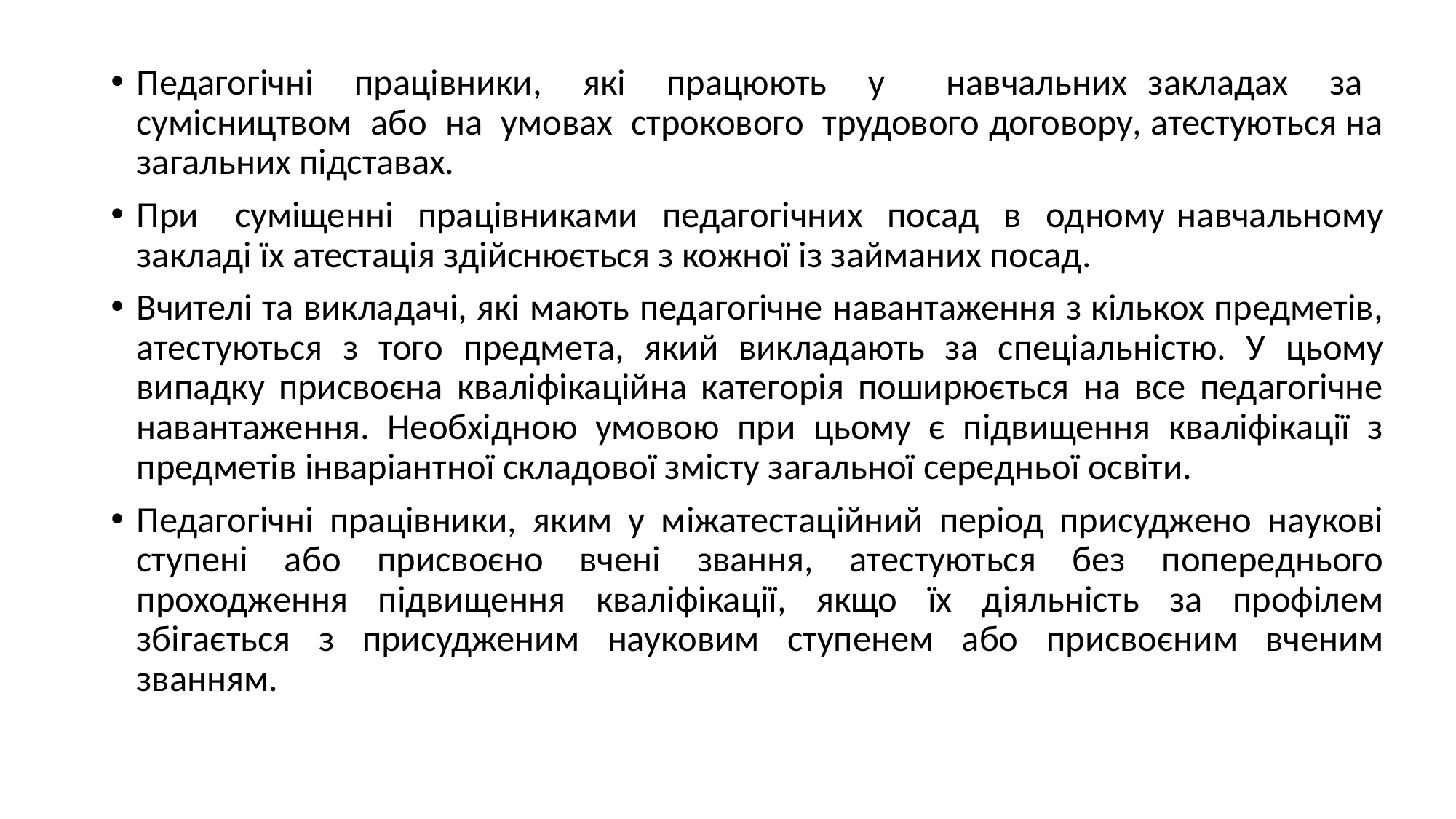

Педагогічні  працівники,  які  працюють  у   навчальних закладах  за  сумісництвом  або  на  умовах  строкового  трудового договору, атестуються на загальних підставах.
При   суміщенні  працівниками  педагогічних  посад  в  одному навчальному закладі їх атестація здійснюється з кожної із займаних посад.
Вчителі та викладачі, які мають педагогічне навантаження з кількох предметів, атестуються з того предмета, який викладають за спеціальністю. У цьому випадку присвоєна кваліфікаційна категорія поширюється на все педагогічне навантаження. Необхідною умовою при цьому є підвищення кваліфікації з предметів інваріантної складової змісту загальної середньої освіти.
Педагогічні працівники, яким у міжатестаційний період присуджено наукові ступені або присвоєно вчені звання, атестуються без попереднього проходження підвищення кваліфікації, якщо їх діяльність за профілем збігається з присудженим науковим ступенем або присвоєним вченим званням.